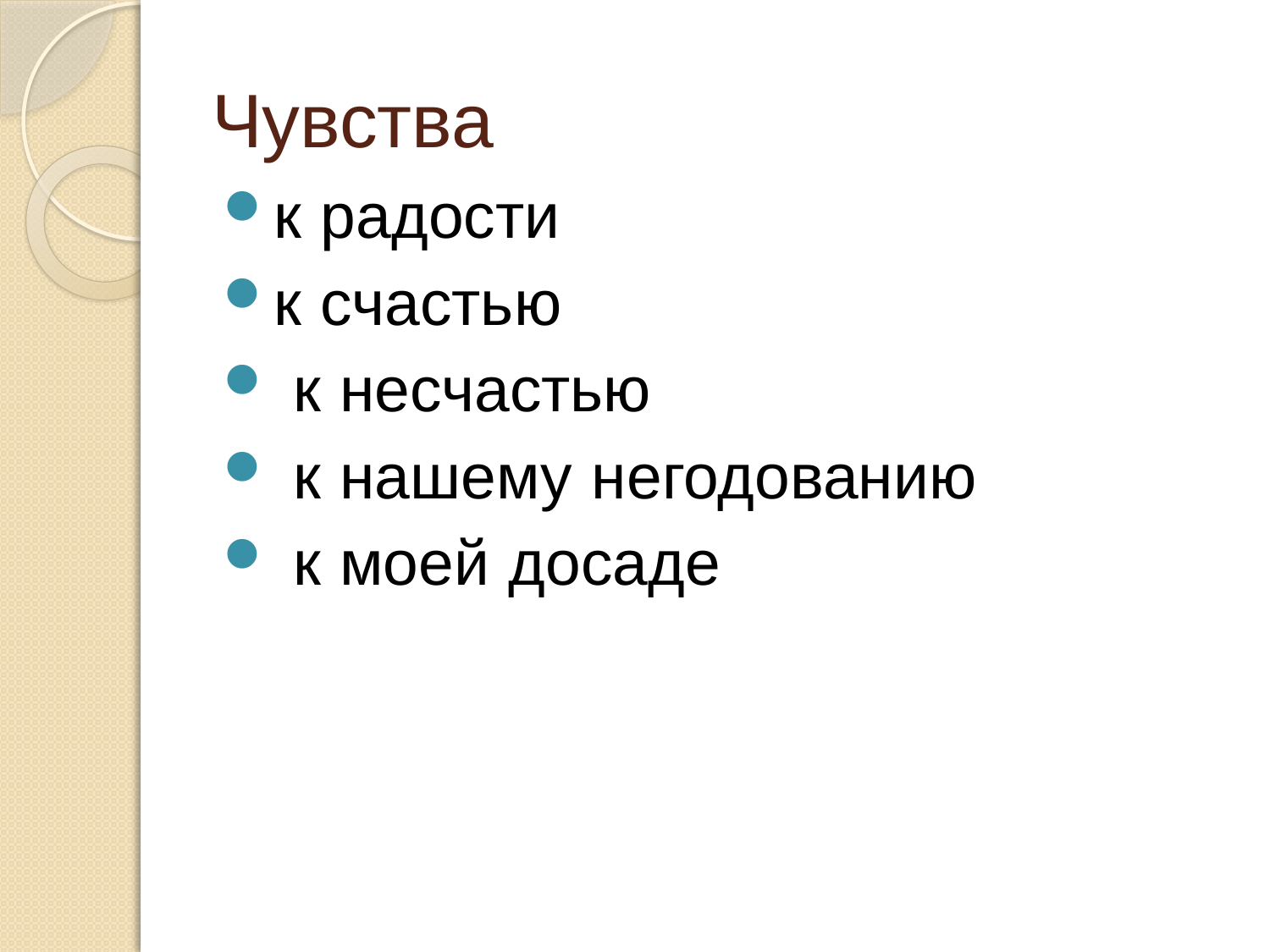

# Чувства
к радости
к счастью
 к несчастью
 к нашему негодованию
 к моей досаде